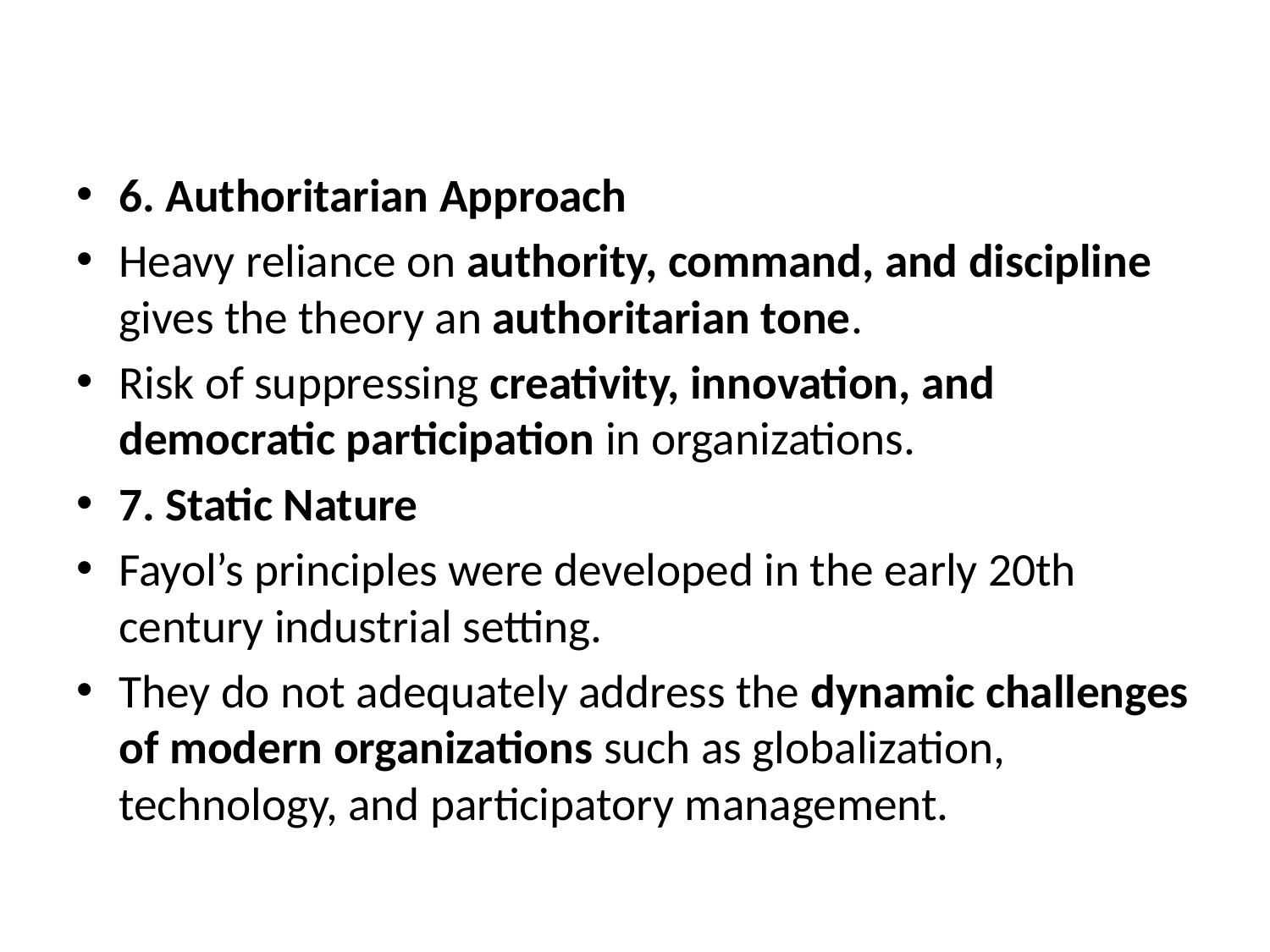

#
6. Authoritarian Approach
Heavy reliance on authority, command, and discipline gives the theory an authoritarian tone.
Risk of suppressing creativity, innovation, and democratic participation in organizations.
7. Static Nature
Fayol’s principles were developed in the early 20th century industrial setting.
They do not adequately address the dynamic challenges of modern organizations such as globalization, technology, and participatory management.